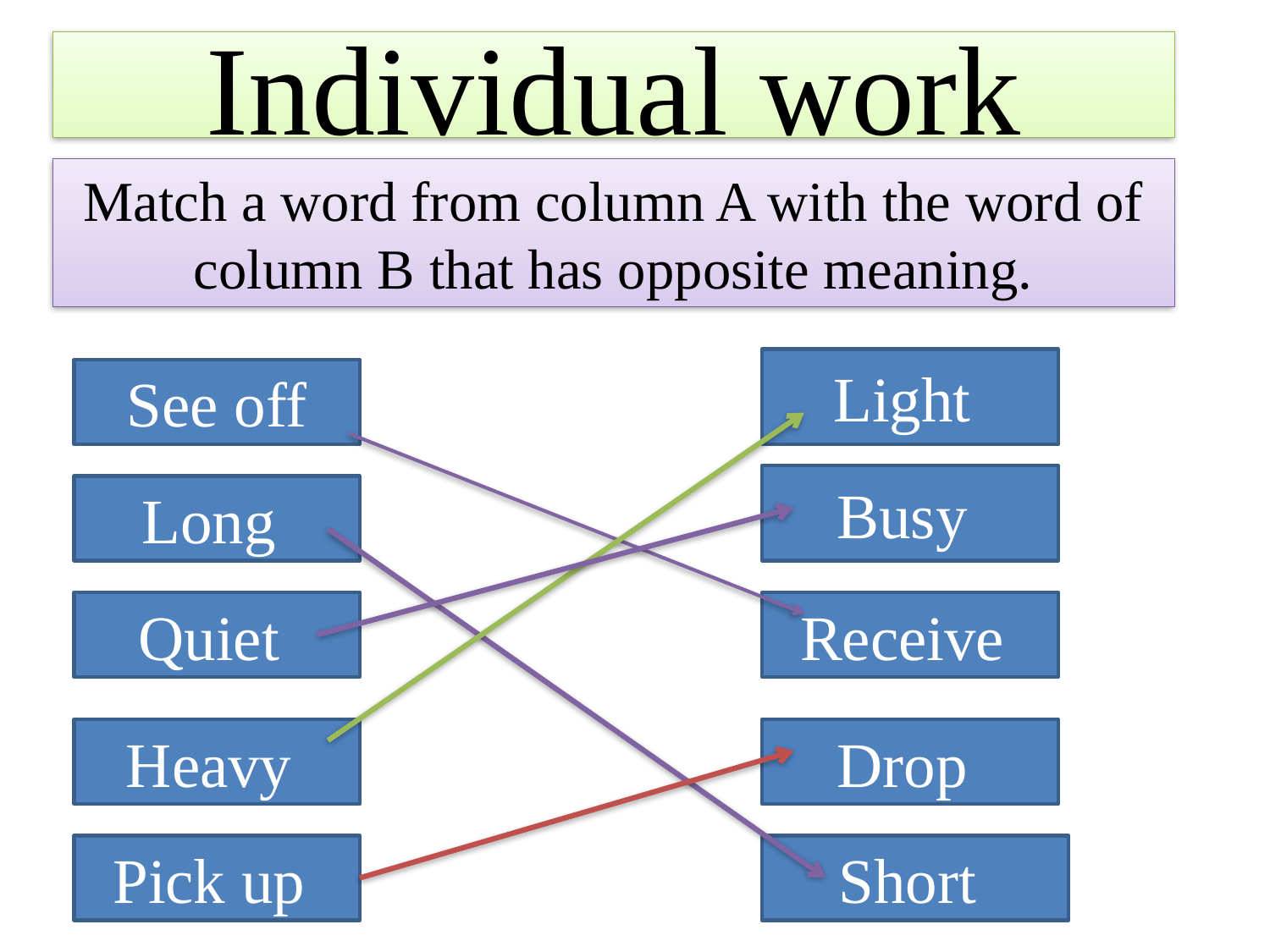

Individual work
Match a word from column A with the word of column B that has opposite meaning.
Light
See off
Busy
Long
Quiet
Receive
Heavy
Drop
Pick up
Short